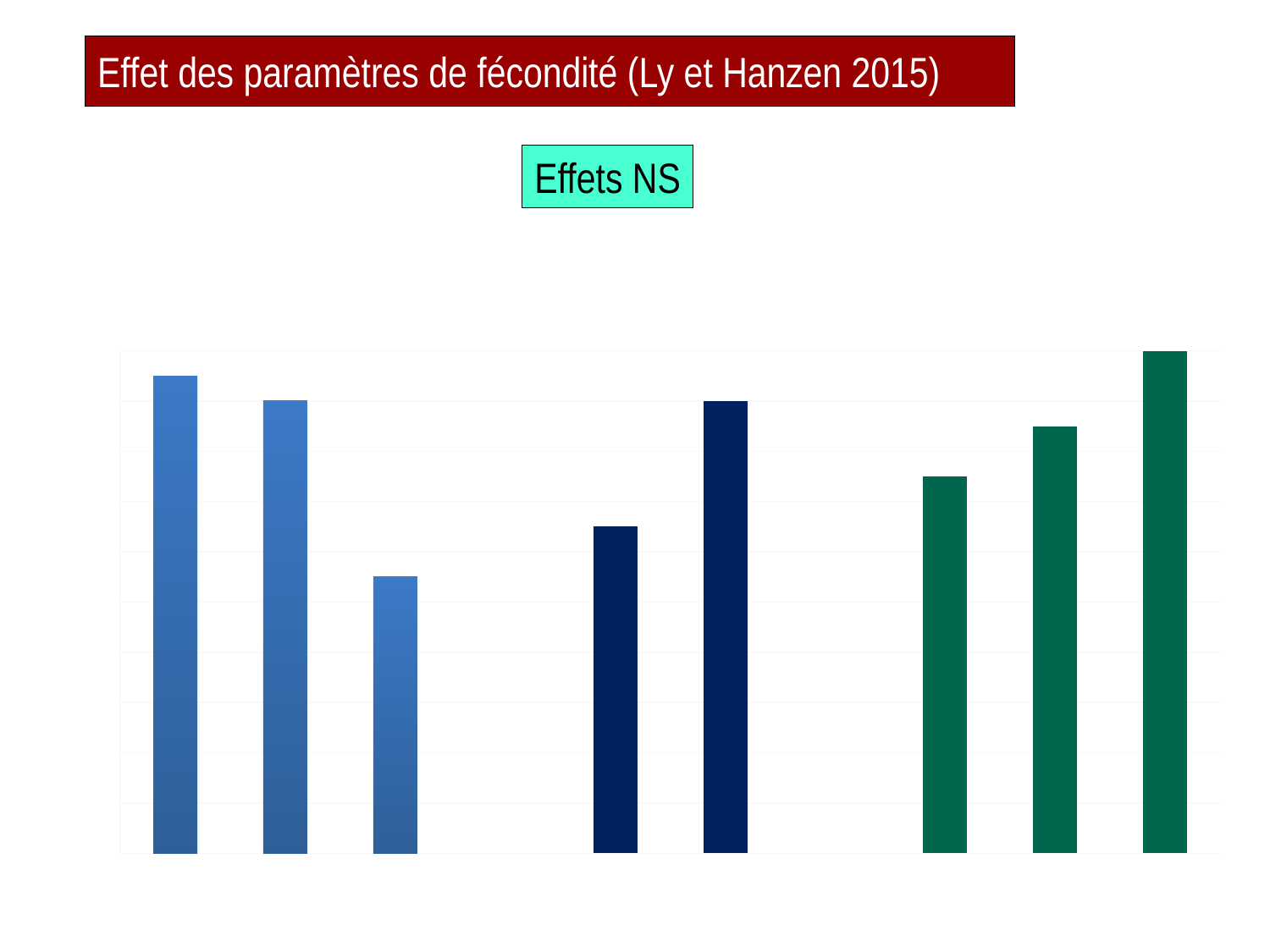

Effet des paramètres de fécondité (Ly et Hanzen 2015)
Effets NS

### Chart

| Category | % |
|---|---|
| PA < 60 J | 50.9 |
| PA 60 à 80 J | 50.8 |
| PA > 80 J | 50.1 |
|  | None |
| PR <= 30 J | 50.3 |
| PR > 30 J | 50.8 |
|  | None |
| VIF < 85 J | 50.5 |
| VIF 85 à 100 J | 50.7 |
| VIF > 100 J | 51.0 |